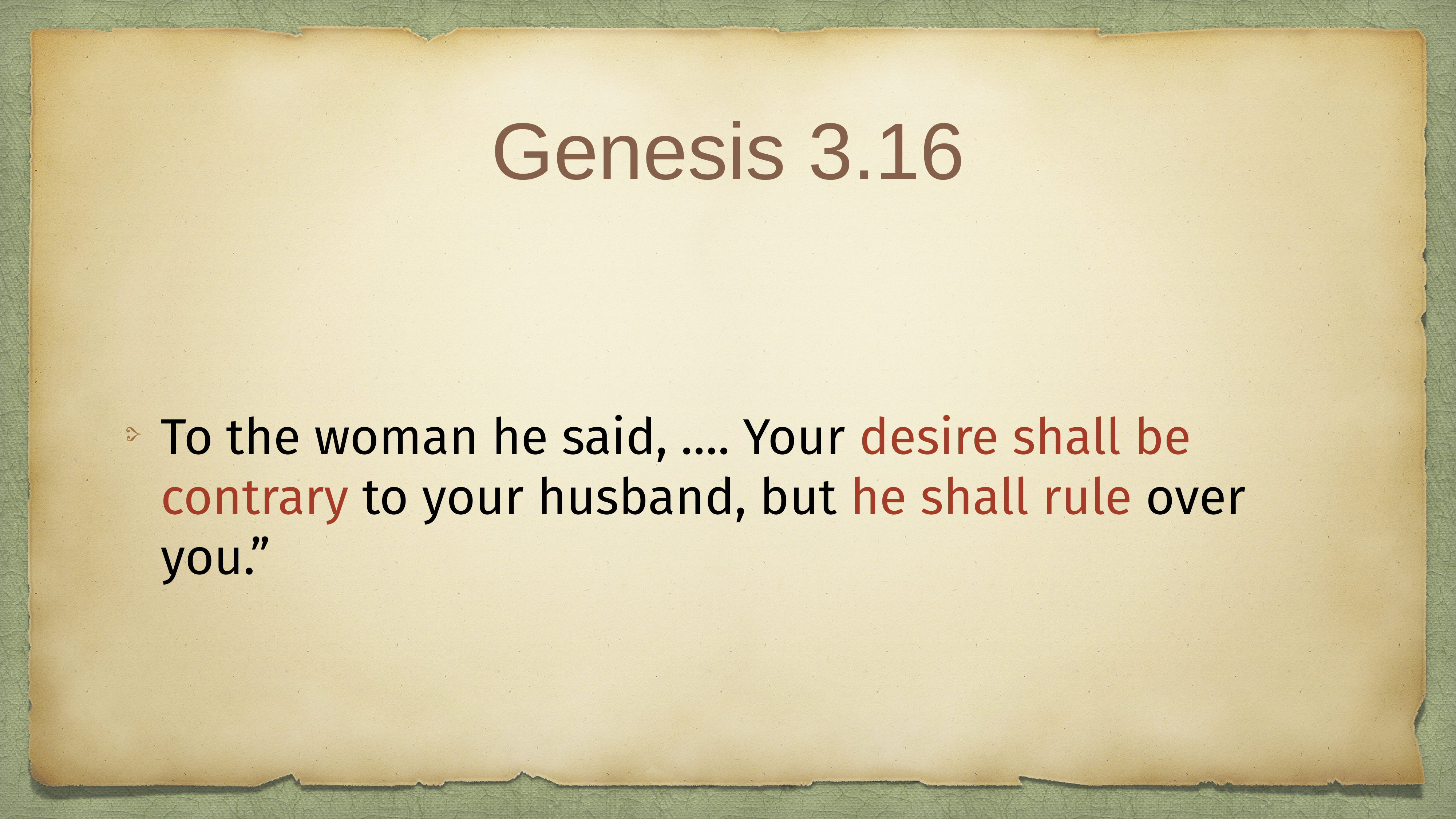

# Genesis 3.16
To the woman he said, …. Your desire shall be contrary to your husband, but he shall rule over you.”